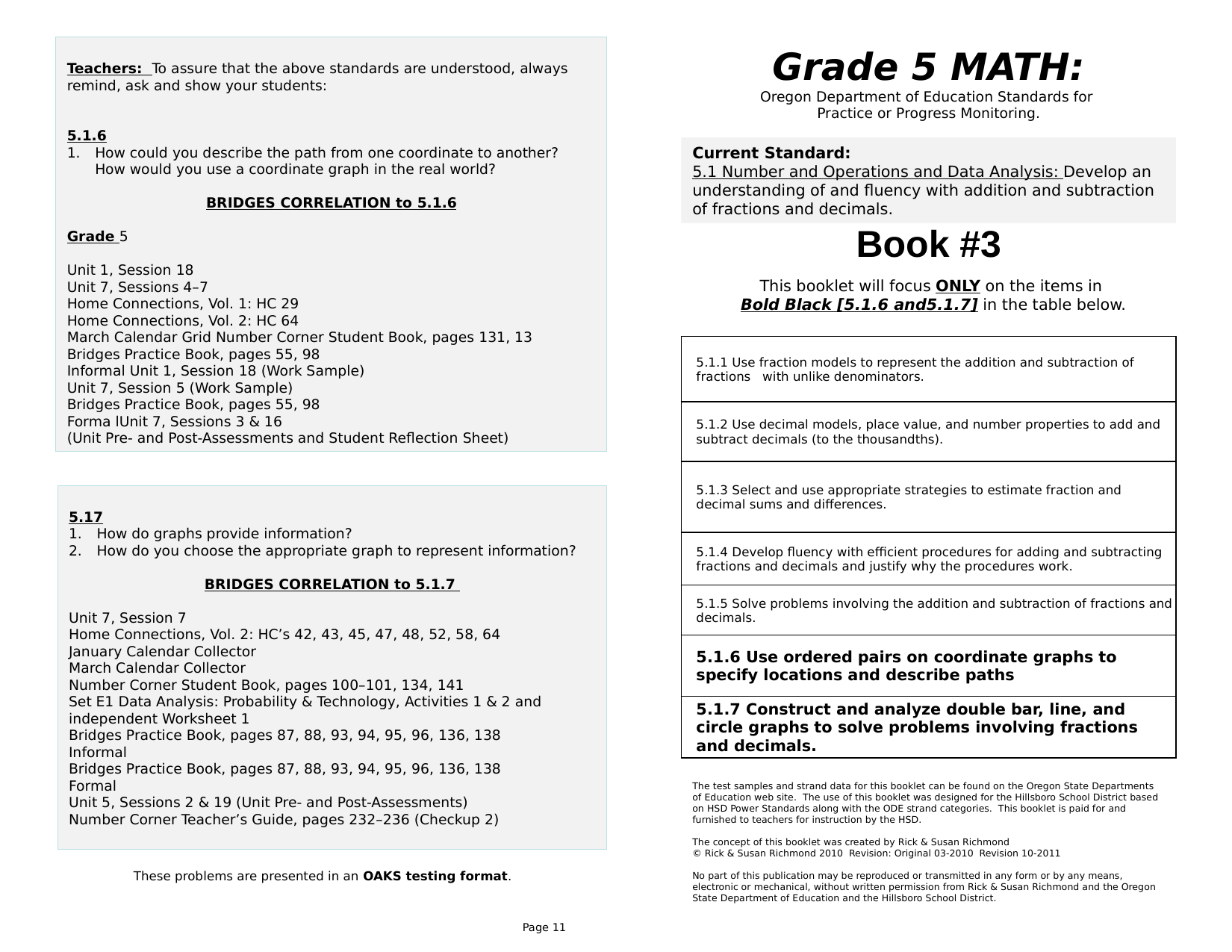

Grade 5 MATH:
Oregon Department of Education Standards for
Practice or Progress Monitoring.

Teachers:  To assure that the above standards are understood, always remind, ask and show your students:

5.1.6
How could you describe the path from one coordinate to another?    How would you use a coordinate graph in the real world?

BRIDGES CORRELATION to 5.1.6

Grade 5

Unit 1, Session 18
Unit 7, Sessions 4–7
Home Connections, Vol. 1: HC 29
Home Connections, Vol. 2: HC 64
March Calendar Grid Number Corner Student Book, pages 131, 13
Bridges Practice Book, pages 55, 98
Informal Unit 1, Session 18 (Work Sample)
Unit 7, Session 5 (Work Sample)
Bridges Practice Book, pages 55, 98
Forma lUnit 7, Sessions 3 & 16
(Unit Pre- and Post-Assessments and Student Reflection Sheet)
Current Standard:
5.1 Number and Operations and Data Analysis: Develop an understanding of and fluency with addition and subtraction of fractions and decimals.
Book #3
This booklet will focus ONLY on the items in
Bold Black [5.1.6 and5.1.7] in the table below.
| 5.1.1 Use fraction models to represent the addition and subtraction of fractions with unlike denominators. |
| --- |
| 5.1.2 Use decimal models, place value, and number properties to add and subtract decimals (to the thousandths). |
| 5.1.3 Select and use appropriate strategies to estimate fraction and decimal sums and differences. |
| 5.1.4 Develop fluency with efficient procedures for adding and subtracting fractions and decimals and justify why the procedures work. |
| 5.1.5 Solve problems involving the addition and subtraction of fractions and decimals. |
| 5.1.6 Use ordered pairs on coordinate graphs to specify locations and describe paths |
| 5.1.7 Construct and analyze double bar, line, and circle graphs to solve problems involving fractions and decimals. |

5.17
How do graphs provide information?
How do you choose the appropriate graph to represent information?

BRIDGES CORRELATION to 5.1.7

Unit 7, Session 7
Home Connections, Vol. 2: HC’s 42, 43, 45, 47, 48, 52, 58, 64
January Calendar Collector
March Calendar Collector
Number Corner Student Book, pages 100–101, 134, 141
Set E1 Data Analysis: Probability & Technology, Activities 1 & 2 and independent Worksheet 1
Bridges Practice Book, pages 87, 88, 93, 94, 95, 96, 136, 138
Informal
Bridges Practice Book, pages 87, 88, 93, 94, 95, 96, 136, 138
Formal
Unit 5, Sessions 2 & 19 (Unit Pre- and Post-Assessments)
Number Corner Teacher’s Guide, pages 232–236 (Checkup 2)

The test samples and strand data for this booklet can be found on the Oregon State Departments of Education web site.  The use of this booklet was designed for the Hillsboro School District based on HSD Power Standards along with the ODE strand categories.  This booklet is paid for and furnished to teachers for instruction by the HSD.

The concept of this booklet was created by Rick & Susan Richmond
© Rick & Susan Richmond 2010  Revision: Original 03-2010  Revision 10-2011

No part of this publication may be reproduced or transmitted in any form or by any means, electronic or mechanical, without written permission from Rick & Susan Richmond and the Oregon State Department of Education and the Hillsboro School District.
These problems are presented in an OAKS testing format.
Page 11